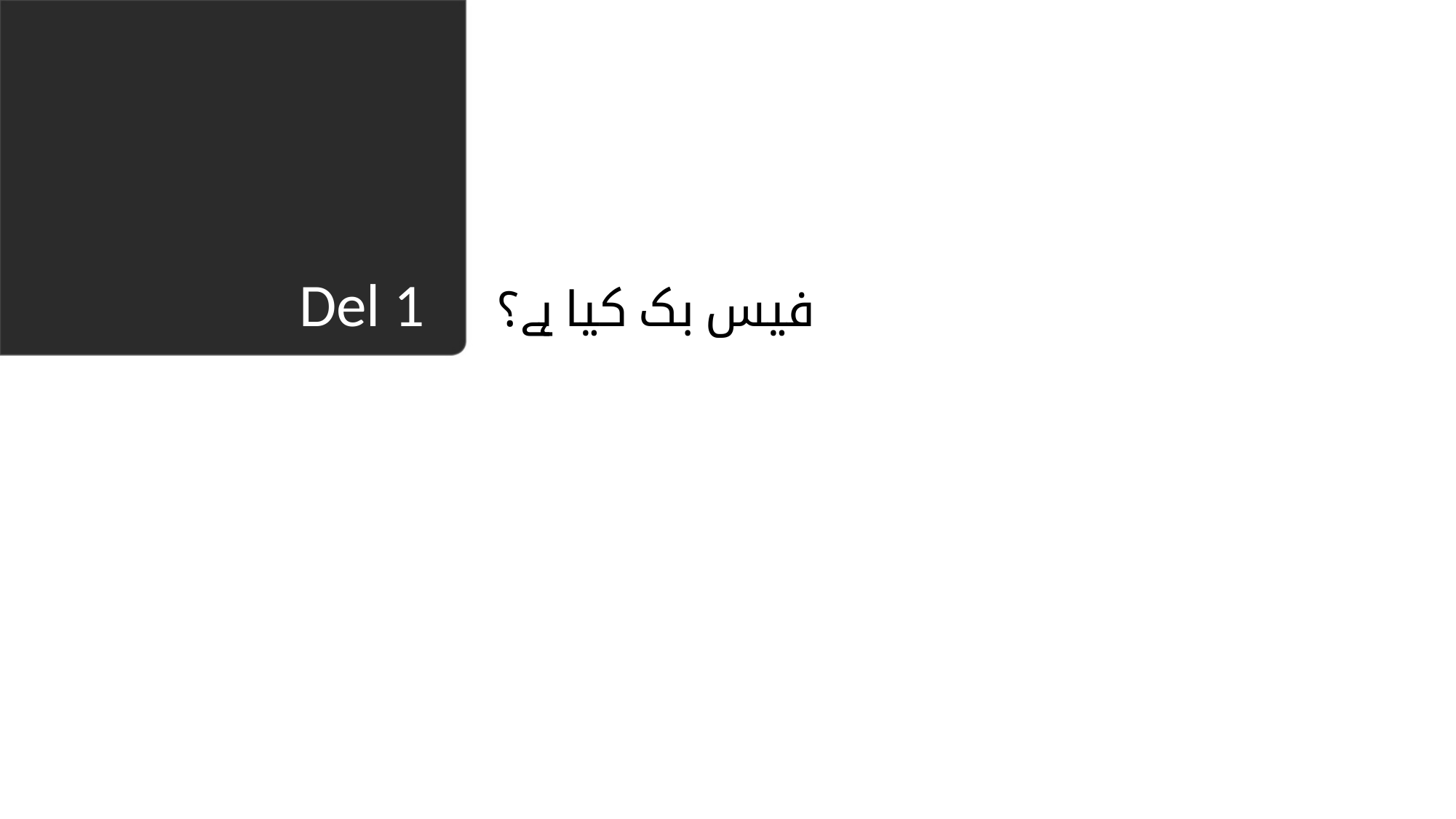

فیس بک کیا ہے؟
# Del 1